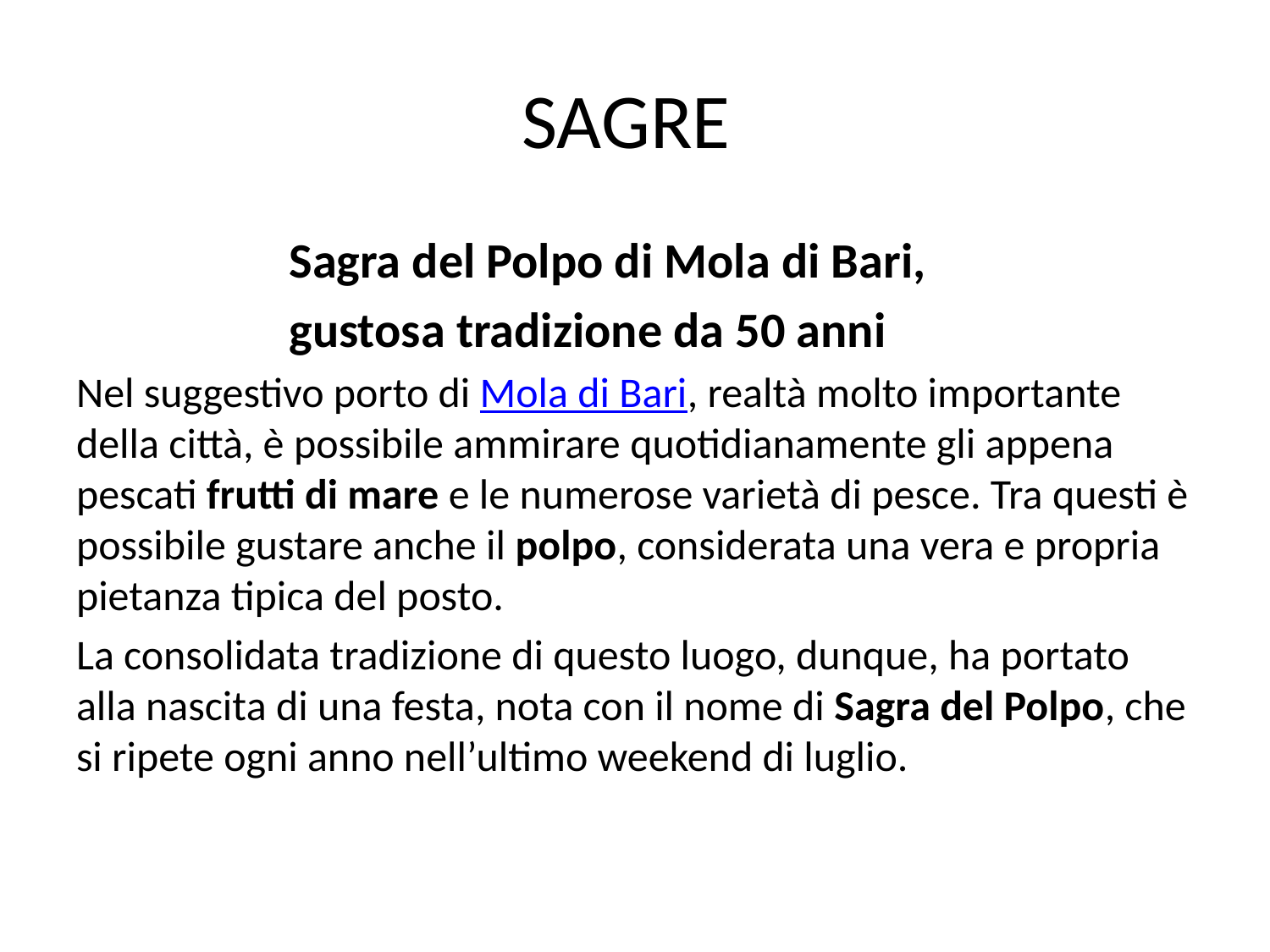

# SAGRE
                   Sagra del Polpo di Mola di Bari,
                   gustosa tradizione da 50 anni
Nel suggestivo porto di Mola di Bari, realtà molto importante della città, è possibile ammirare quotidianamente gli appena pescati frutti di mare e le numerose varietà di pesce. Tra questi è possibile gustare anche il polpo, considerata una vera e propria pietanza tipica del posto.
La consolidata tradizione di questo luogo, dunque, ha portato alla nascita di una festa, nota con il nome di Sagra del Polpo, che si ripete ogni anno nell’ultimo weekend di luglio.